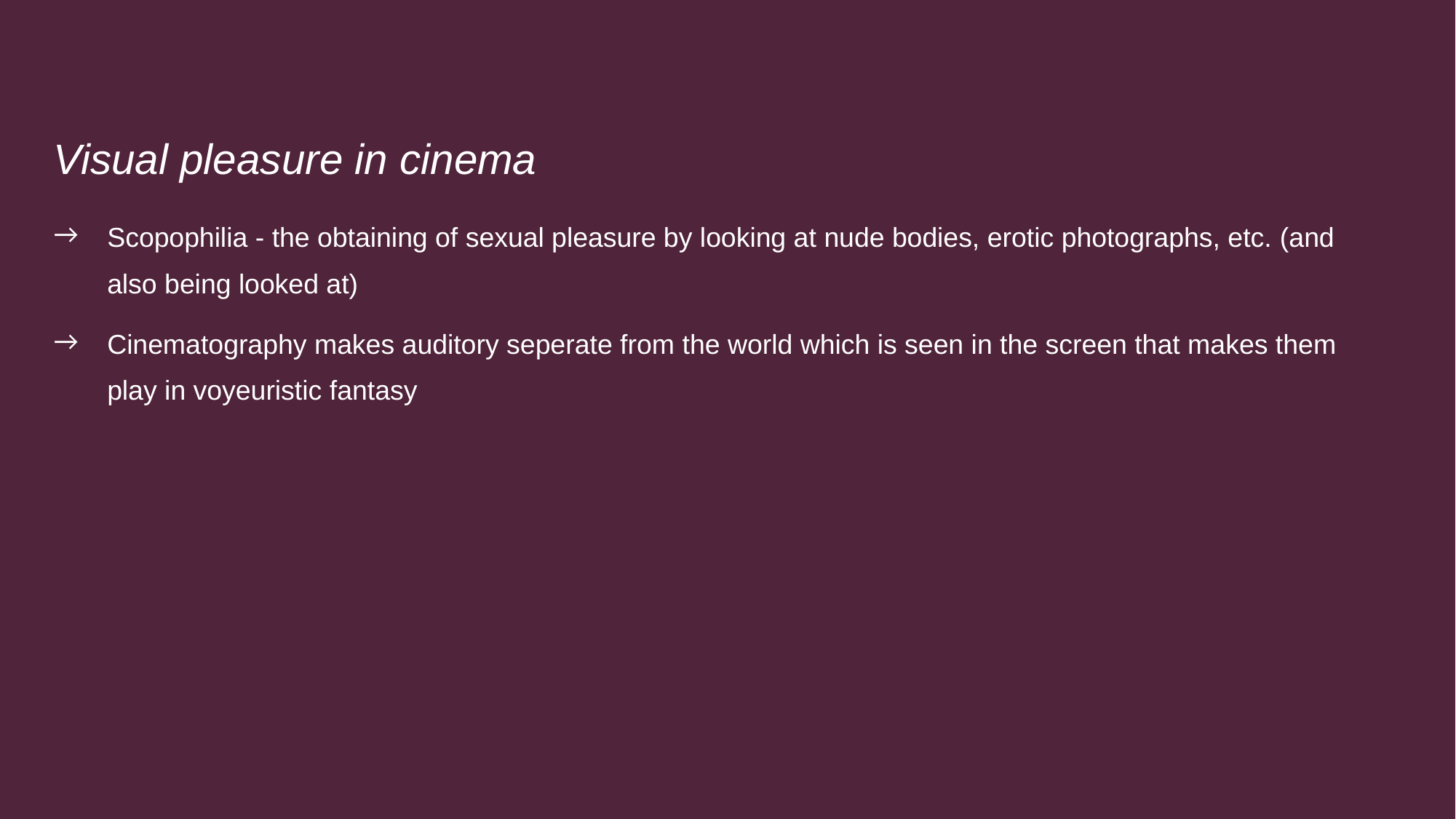

# Visual pleasure in cinema
Scopophilia - the obtaining of sexual pleasure by looking at nude bodies, erotic photographs, etc. (and also being looked at)
Cinematography makes auditory seperate from the world which is seen in the screen that makes them play in voyeuristic fantasy